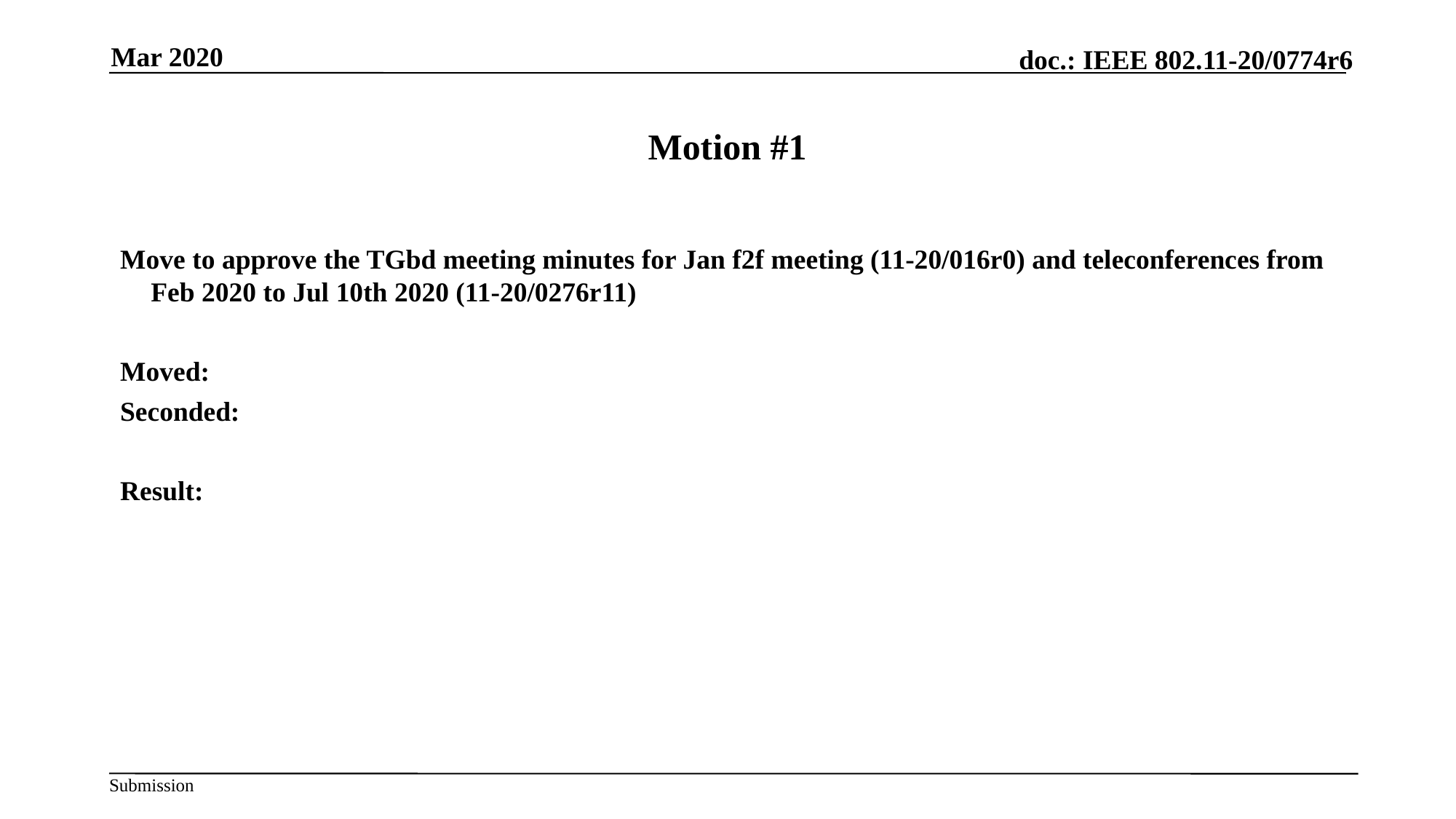

Mar 2020
# Motion #1
Move to approve the TGbd meeting minutes for Jan f2f meeting (11-20/016r0) and teleconferences from Feb 2020 to Jul 10th 2020 (11-20/0276r11)

Moved:
Seconded:

Result: